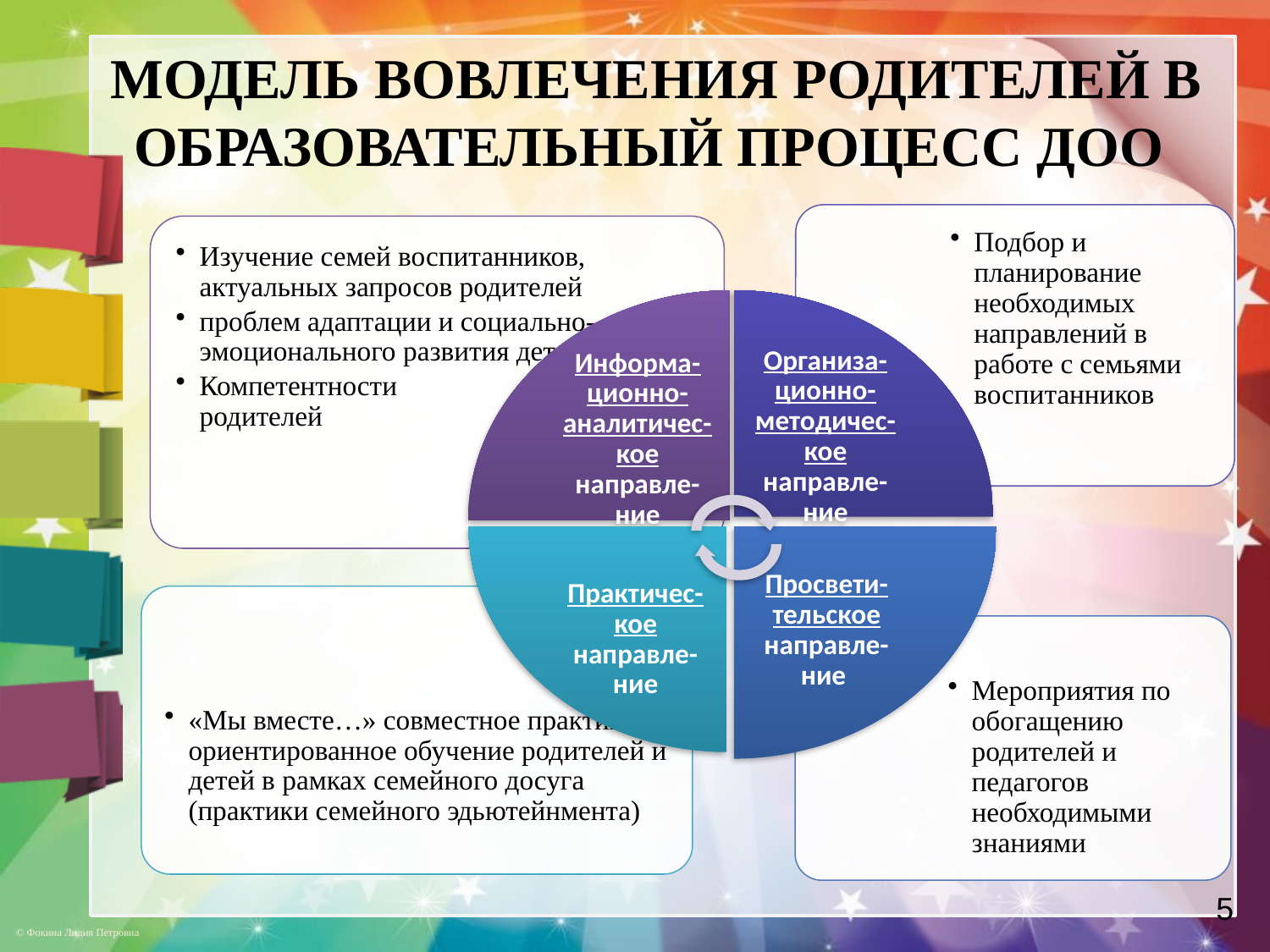

# МОДЕЛЬ ВОВЛЕЧЕНИЯ РОДИТЕЛЕЙ В ОБРАЗОВАТЕЛЬНЫЙ ПРОЦЕСС ДОО
Мероприятия по обогащению родителей и педагогов необходимыми знаниями
«Мы вместе…» совместное практико-ориентированное обучение родителей и детей в рамках семейного досуга (практики семейного эдьютейнмента)
Подбор и планирование необходимых направлений в работе с семьями воспитанников
Изучение семей воспитанников, актуальных запросов родителей
проблем адаптации и социально-эмоционального развития детей
Компетентности                   педагогов и родителей
Информа-ционно-аналитичес-кое направле-ние
Организа-ционно-методичес-кое направле-ние

Просвети-тельское направле-ние

Практичес-кое направле-ние
5